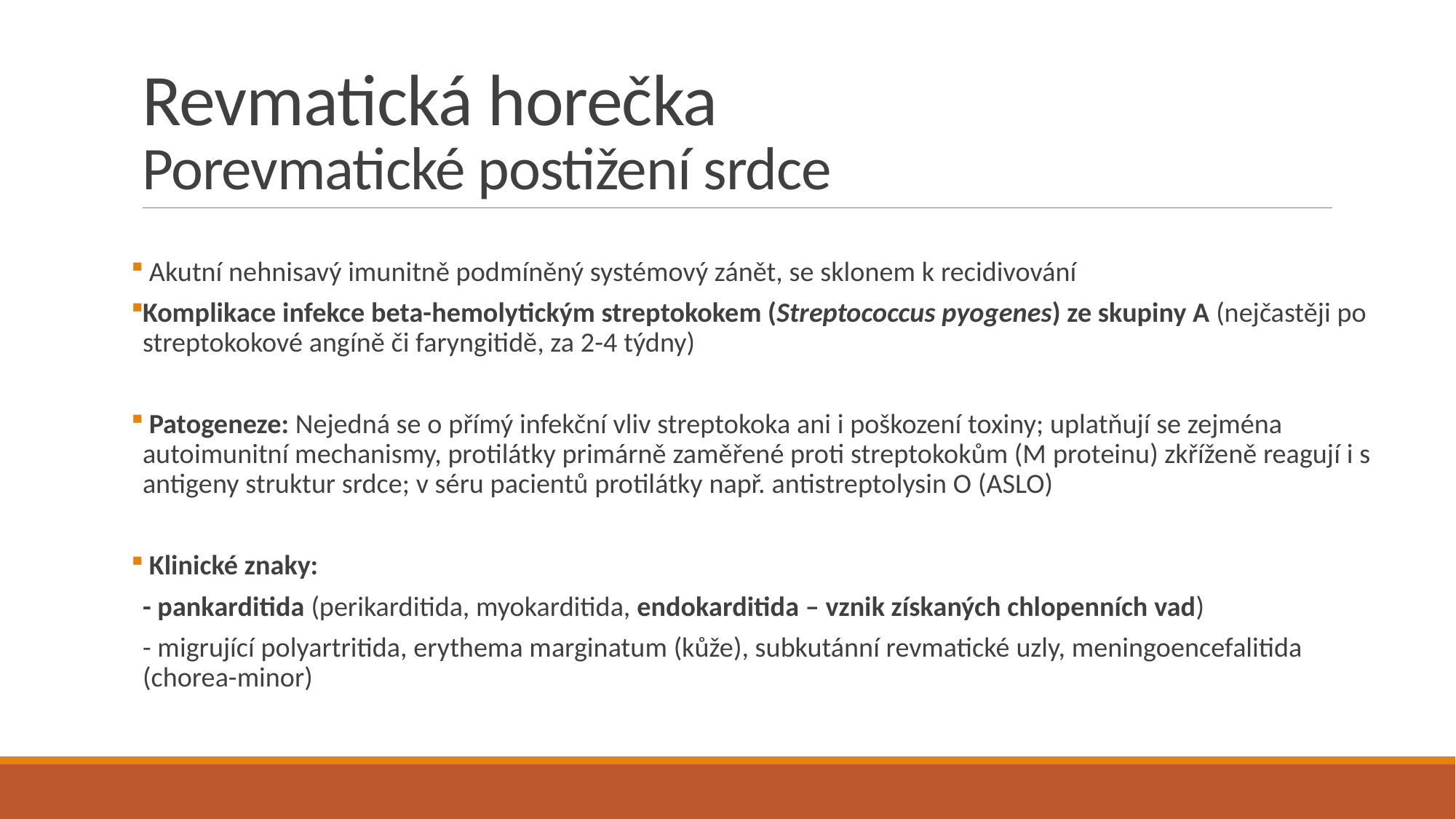

# Revmatická horečka Porevmatické postižení srdce

 Akutní nehnisavý imunitně podmíněný systémový zánět, se sklonem k recidivování
Komplikace infekce beta-hemolytickým streptokokem (Streptococcus pyogenes) ze skupiny A (nejčastěji po streptokokové angíně či faryngitidě, za 2-4 týdny)

 Patogeneze: Nejedná se o přímý infekční vliv streptokoka ani i poškození toxiny; uplatňují se zejména autoimunitní mechanismy, protilátky primárně zaměřené proti streptokokům (M proteinu) zkříženě reagují i s antigeny struktur srdce; v séru pacientů protilátky např. antistreptolysin O (ASLO)

 Klinické znaky:
- pankarditida (perikarditida, myokarditida, endokarditida – vznik získaných chlopenních vad)
- migrující polyartritida, erythema marginatum (kůže), subkutánní revmatické uzly, meningoencefalitida (chorea-minor)